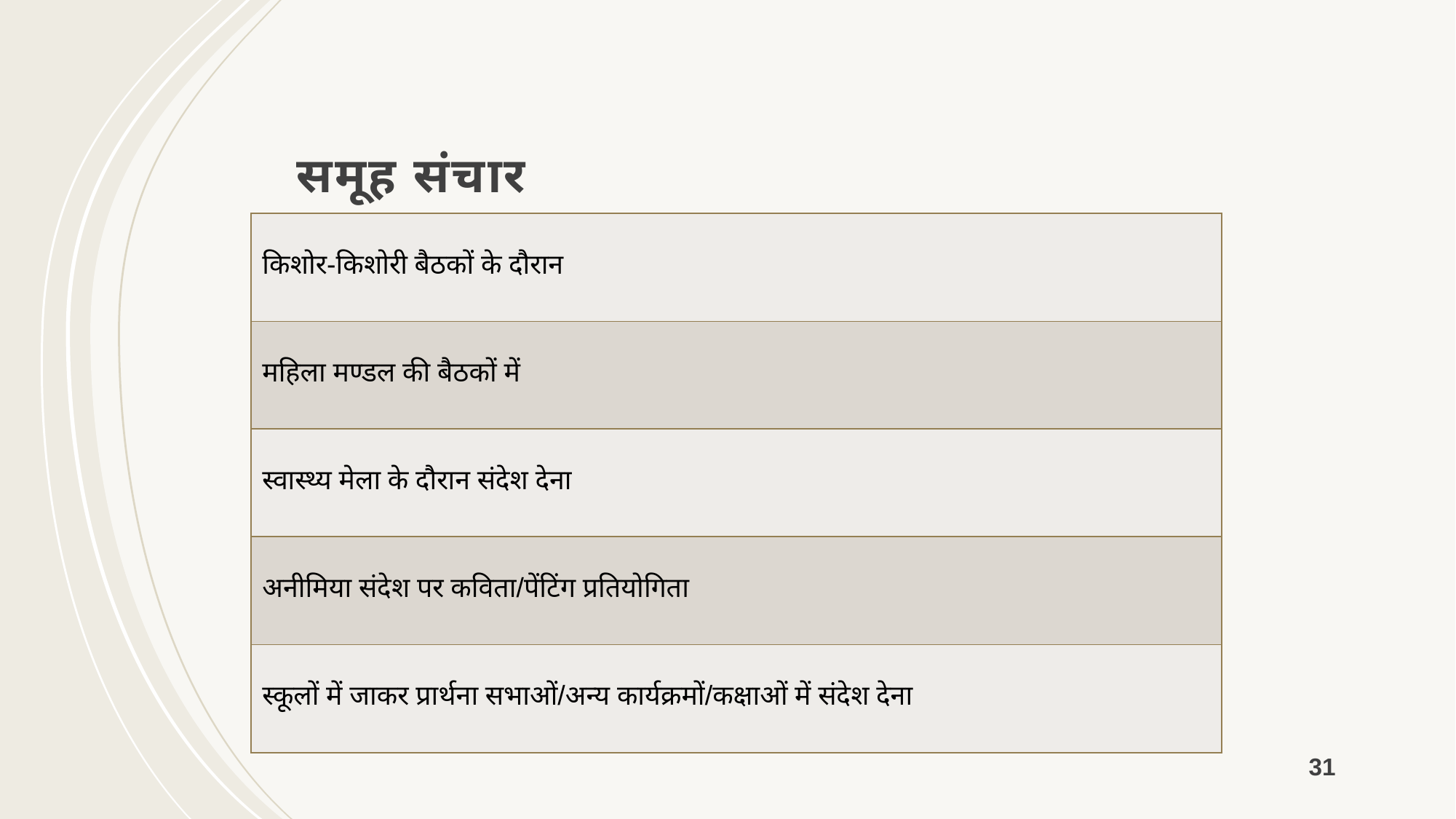

# समूह संचार
| किशोर-किशोरी बैठकों के दौरान |
| --- |
| महिला मण्डल की बैठकों में |
| स्वास्थ्य मेला के दौरान संदेश देना |
| अनीमिया संदेश पर कविता/पेंटिंग प्रतियोगिता |
| स्कूलों में जाकर प्रार्थना सभाओं/अन्य कार्यक्रमों/कक्षाओं में संदेश देना |
31